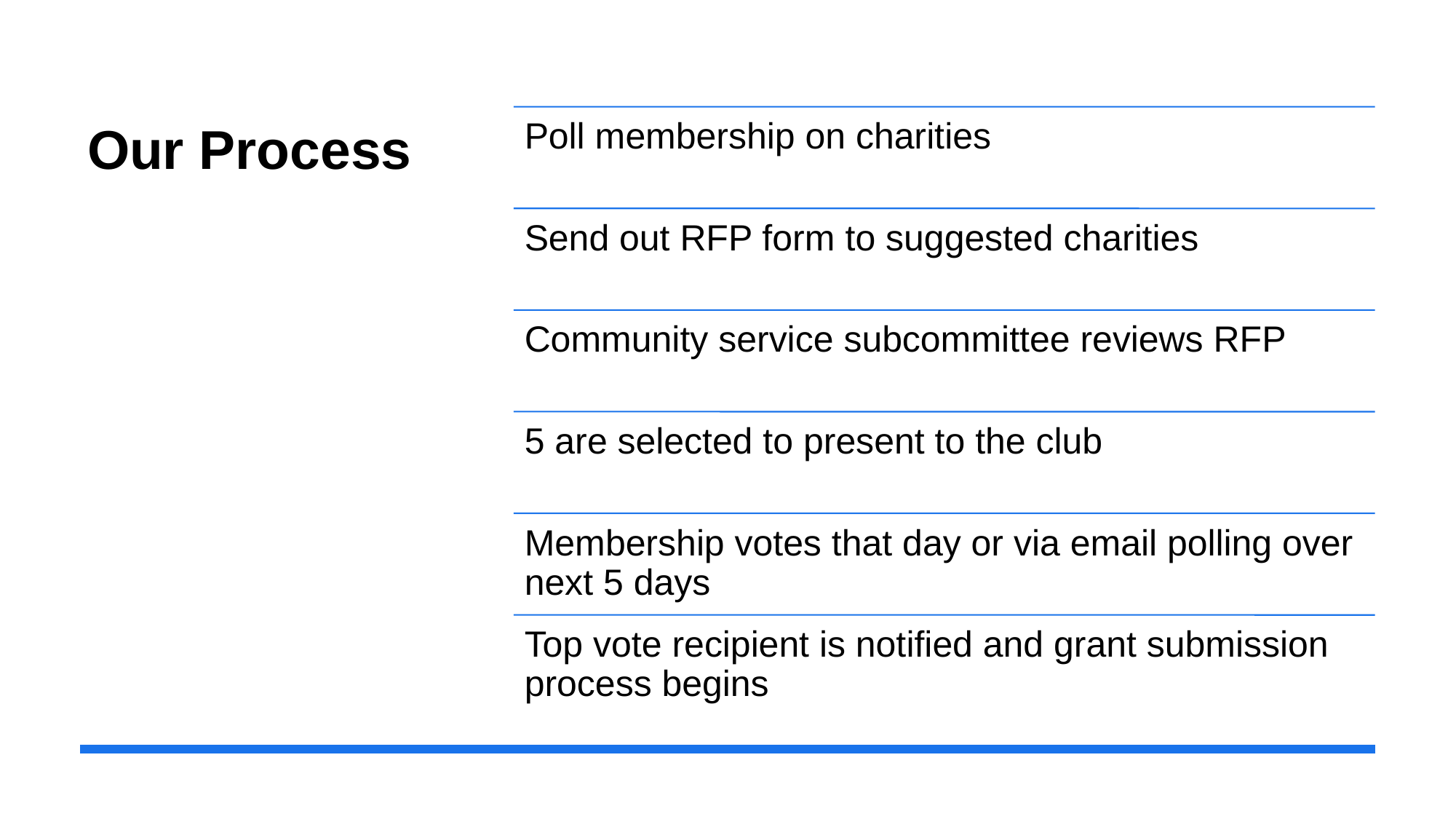

Poll membership on charities
Send out RFP form to suggested charities
Community service subcommittee reviews RFP
5 are selected to present to the club
Membership votes that day or via email polling over next 5 days
Top vote recipient is notified and grant submission process begins
# Our Process